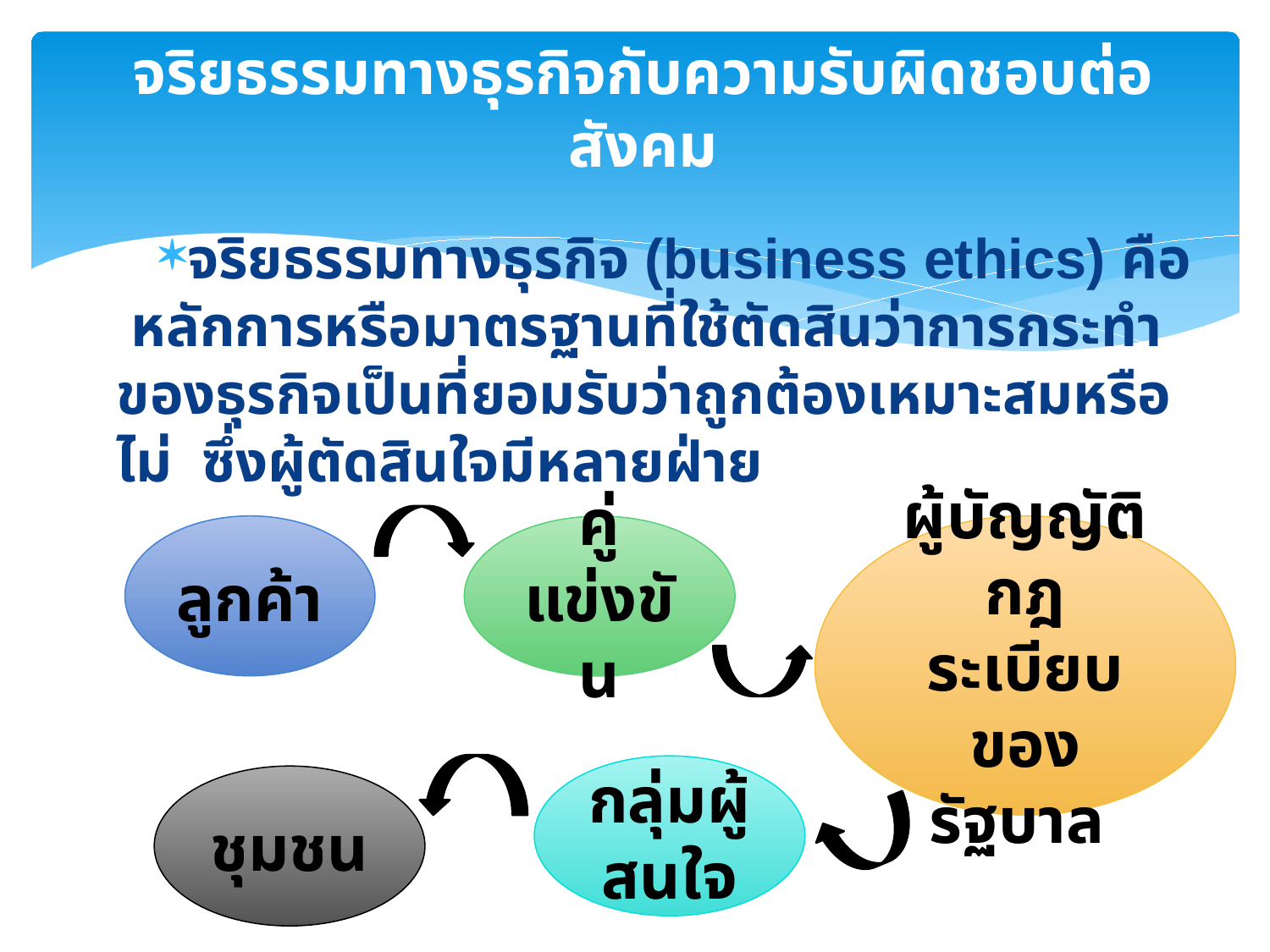

# จริยธรรมทางธุรกิจกับความรับผิดชอบต่อสังคม
จริยธรรมทางธุรกิจ (business ethics) คือ  หลักการหรือมาตรฐานที่ใช้ตัดสินว่าการกระทำของธุรกิจเป็นที่ยอมรับว่าถูกต้องเหมาะสมหรือไม่  ซึ่งผู้ตัดสินใจมีหลายฝ่าย

ลูกค้า
ผู้บัญญัติกฎระเบียบของรัฐบาล
คู่แข่งขัน

กลุ่มผู้สนใจ
ชุมชน